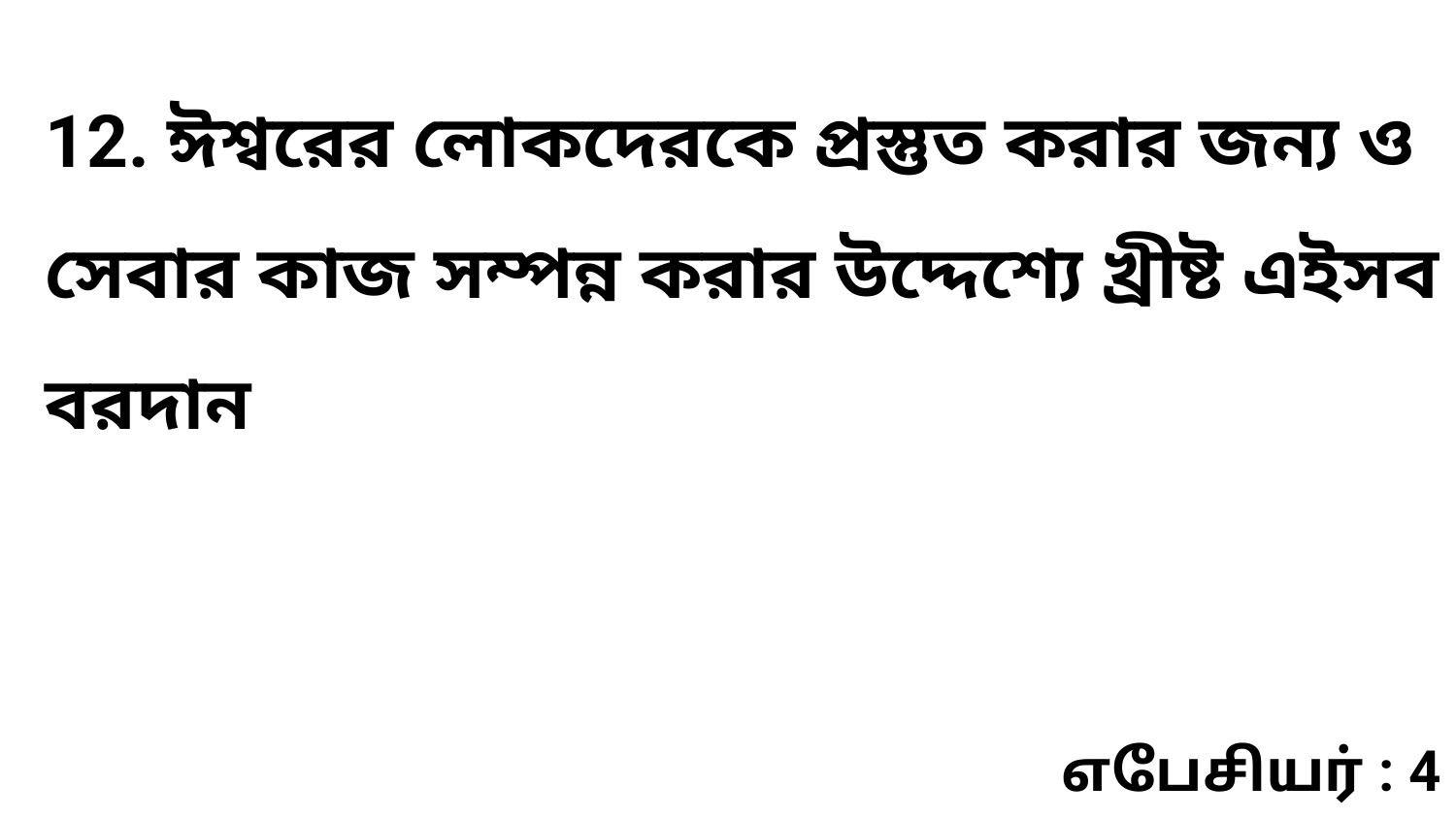

12. ঈশ্বরের লোকদেরকে প্রস্তুত করার জন্য ও সেবার কাজ সম্পন্ন করার উদ্দেশ্যে খ্রীষ্ট এইসব বরদান
எபேசியர் : 4